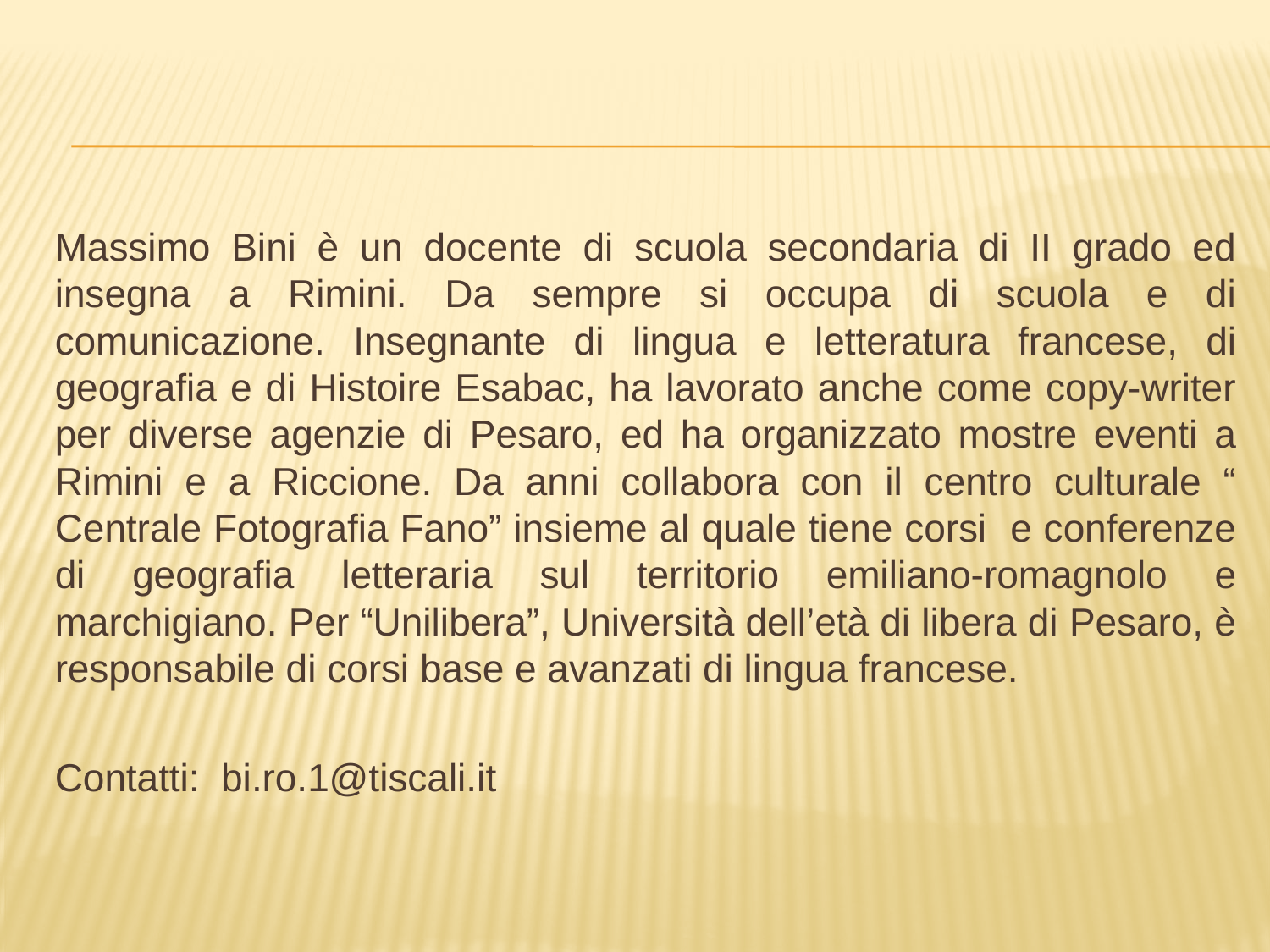

#
Massimo Bini è un docente di scuola secondaria di II grado ed insegna a Rimini. Da sempre si occupa di scuola e di comunicazione. Insegnante di lingua e letteratura francese, di geografia e di Histoire Esabac, ha lavorato anche come copy-writer per diverse agenzie di Pesaro, ed ha organizzato mostre eventi a Rimini e a Riccione. Da anni collabora con il centro culturale “ Centrale Fotografia Fano” insieme al quale tiene corsi  e conferenze di geografia letteraria sul territorio emiliano-romagnolo e marchigiano. Per “Unilibera”, Università dell’età di libera di Pesaro, è responsabile di corsi base e avanzati di lingua francese.

Contatti:  bi.ro.1@tiscali.it